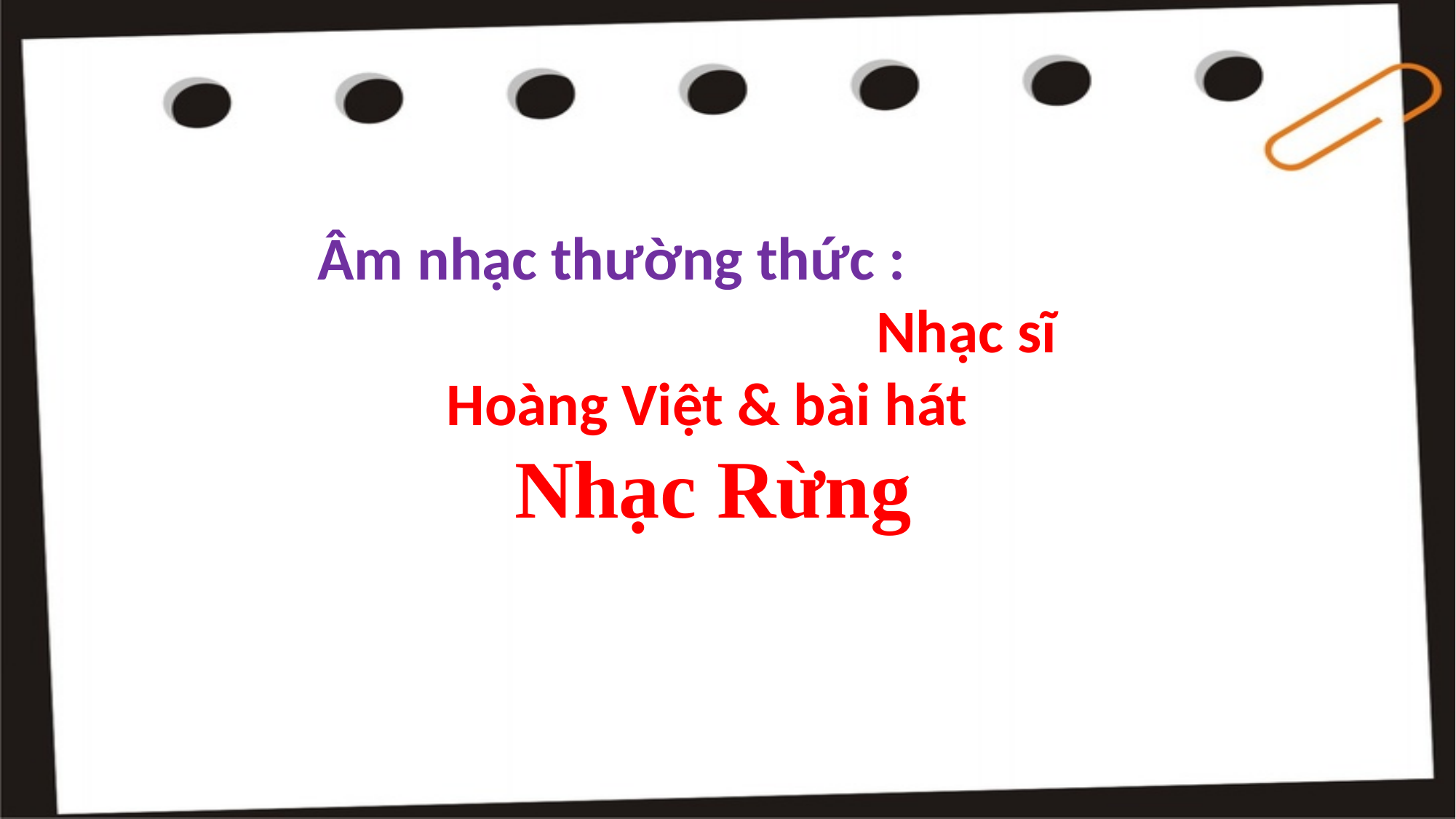

Âm nhạc thường thức :                                                     Nhạc sĩ Hoàng Việt & bài hát
Nhạc Rừng